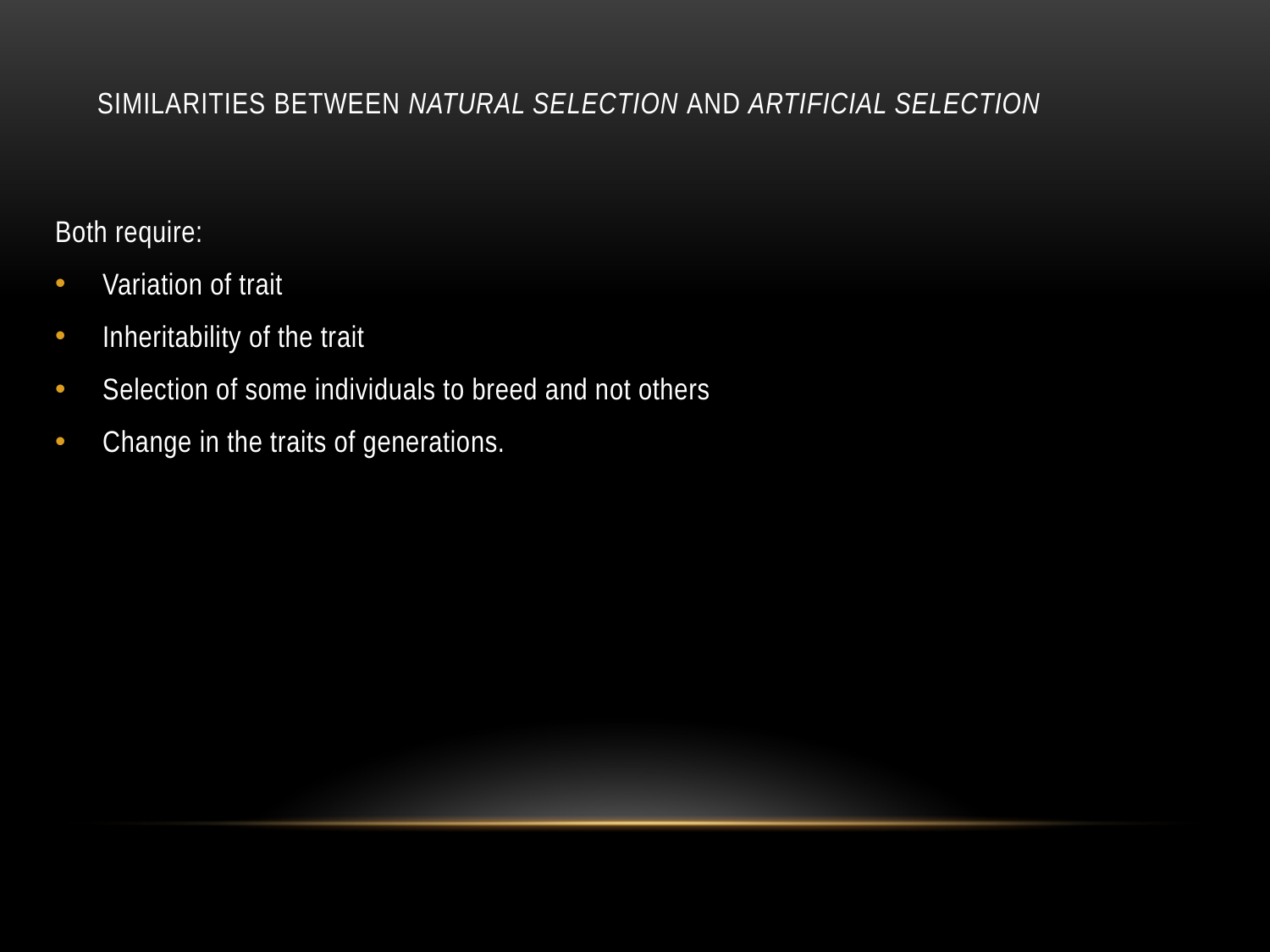

# Similarities between natural selection and artificial selection
Both require:
Variation of trait
Inheritability of the trait
Selection of some individuals to breed and not others
Change in the traits of generations.